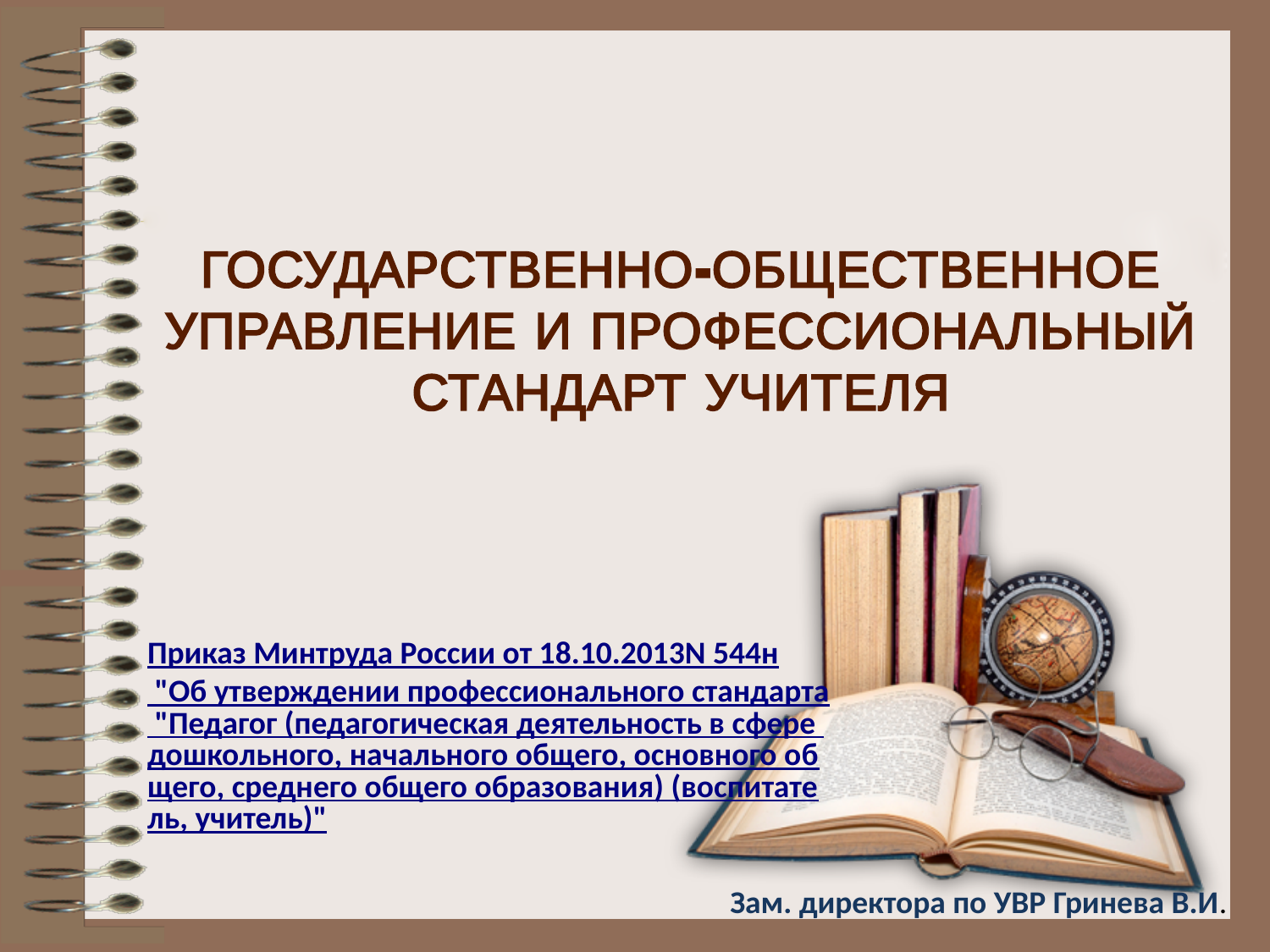

# ГОСУДАРСТВЕННО-ОБЩЕСТВЕННОЕ УПРАВЛЕНИЕ И ПРОФЕССИОНАЛЬНЫЙ СТАНДАРТ УЧИТЕЛЯ
Приказ Минтруда России от 18.10.2013N 544н
 "Об утверждении профессионального стандарта "Педагог (педагогическая деятельность в сфере дошкольного, начального общего, основного общего, среднего общего образования) (воспитатель, учитель)"
Зам. директора по УВР Гринева В.И.